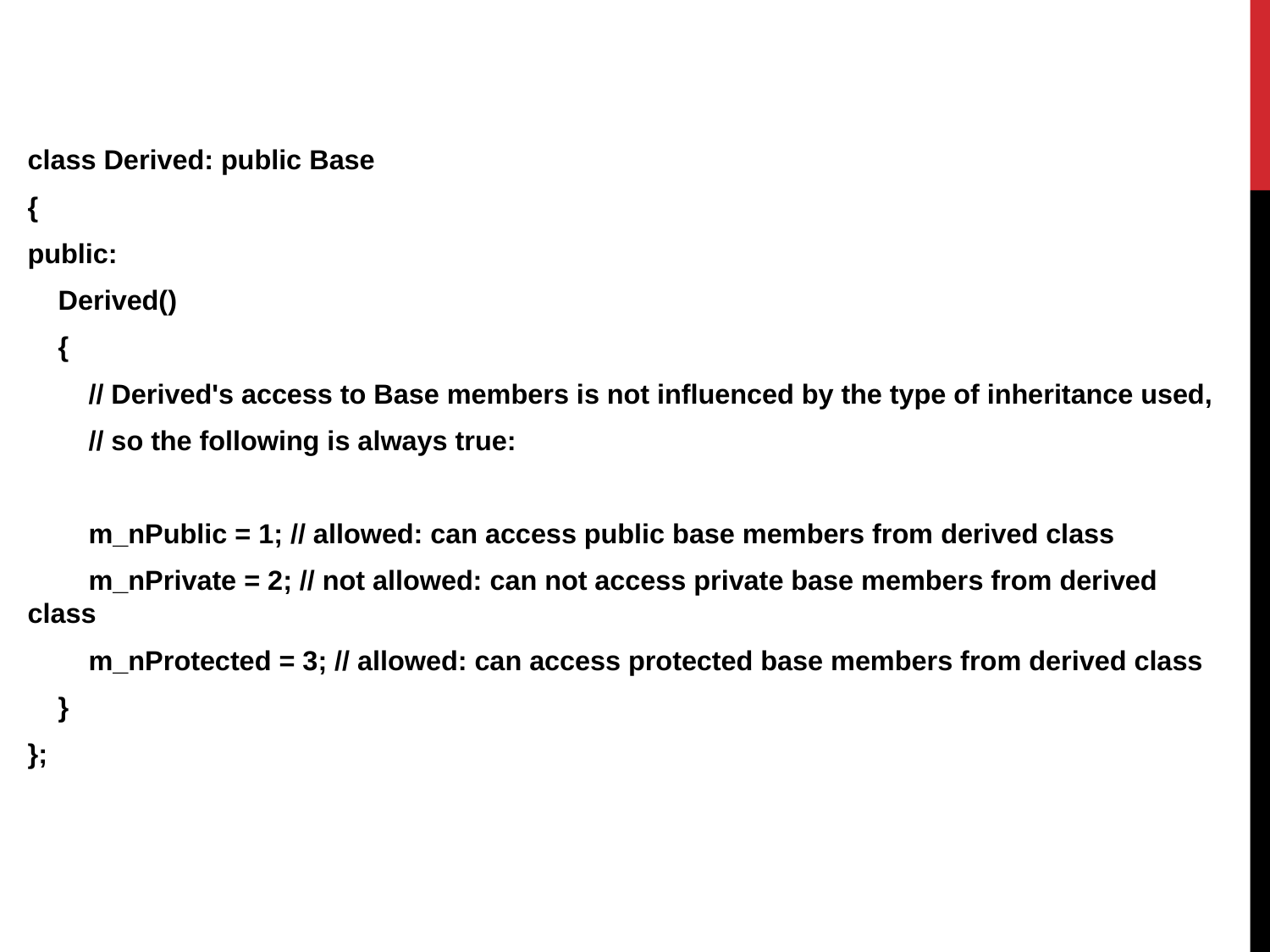

class Derived: public Base
{
public:
    Derived()
    {
        // Derived's access to Base members is not influenced by the type of inheritance used,
        // so the following is always true:

        m_nPublic = 1; // allowed: can access public base members from derived class
        m_nPrivate = 2; // not allowed: can not access private base members from derived class
        m_nProtected = 3; // allowed: can access protected base members from derived class
    }
};